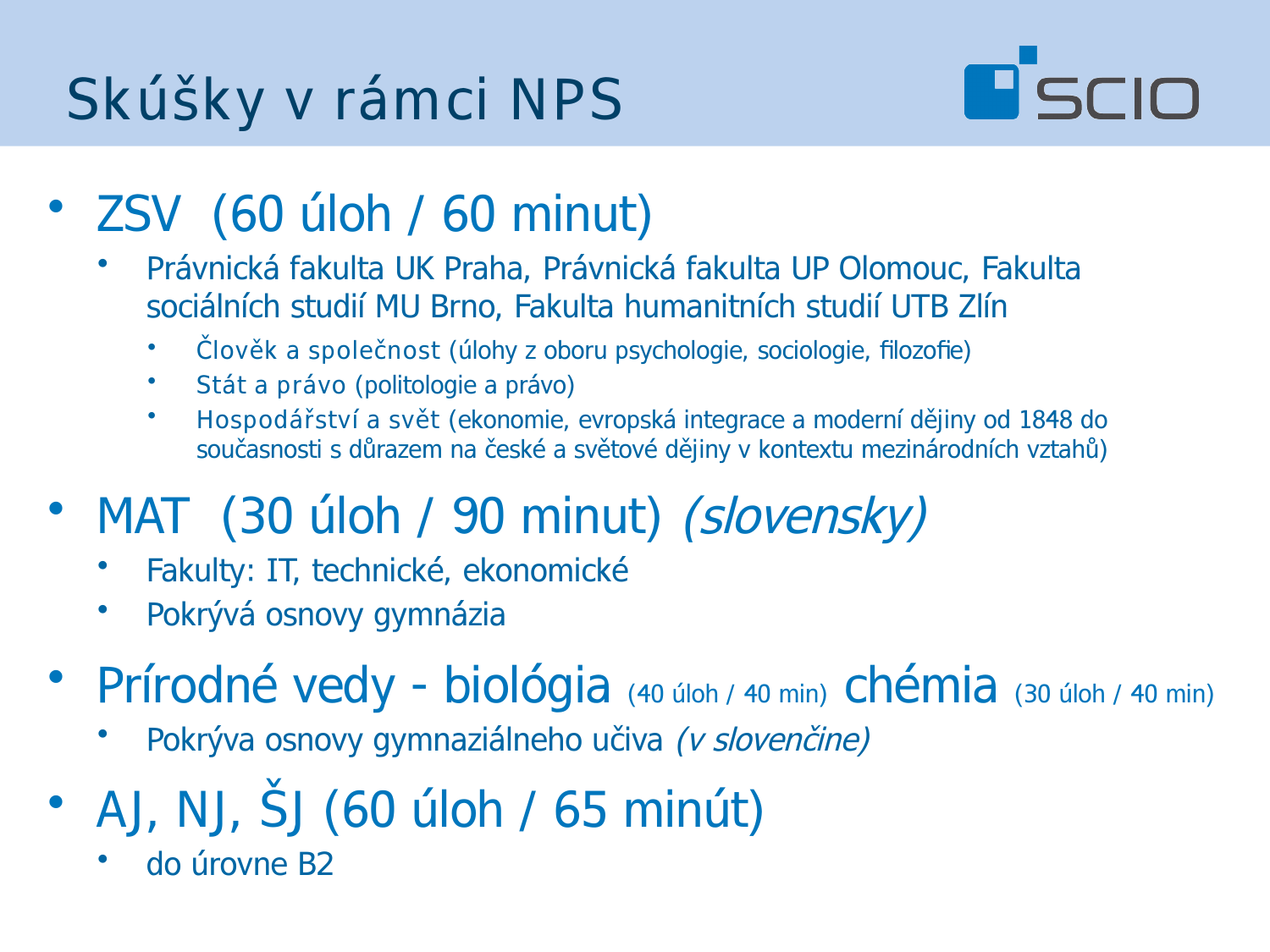

# Skúšky v rámci NPS
ZSV  (60 úloh / 60 minut)
Právnická fakulta UK Praha, Právnická fakulta UP Olomouc, Fakulta sociálních studií MU Brno, Fakulta humanitních studií UTB Zlín
Člověk a společnost (úlohy z oboru psychologie, sociologie, filozofie)
Stát a právo (politologie a právo)
Hospodářství a svět (ekonomie, evropská integrace a moderní dějiny od 1848 do současnosti s důrazem na české a světové dějiny v kontextu mezinárodních vztahů)
MAT  (30 úloh / 90 minut) (slovensky)
Fakulty: IT, technické, ekonomické
Pokrývá osnovy gymnázia
Prírodné vedy - biológia (40 úloh / 40 min) chémia (30 úloh / 40 min)
Pokrýva osnovy gymnaziálneho učiva (v slovenčine)
AJ, NJ, ŠJ (60 úloh / 65 minút)
do úrovne B2